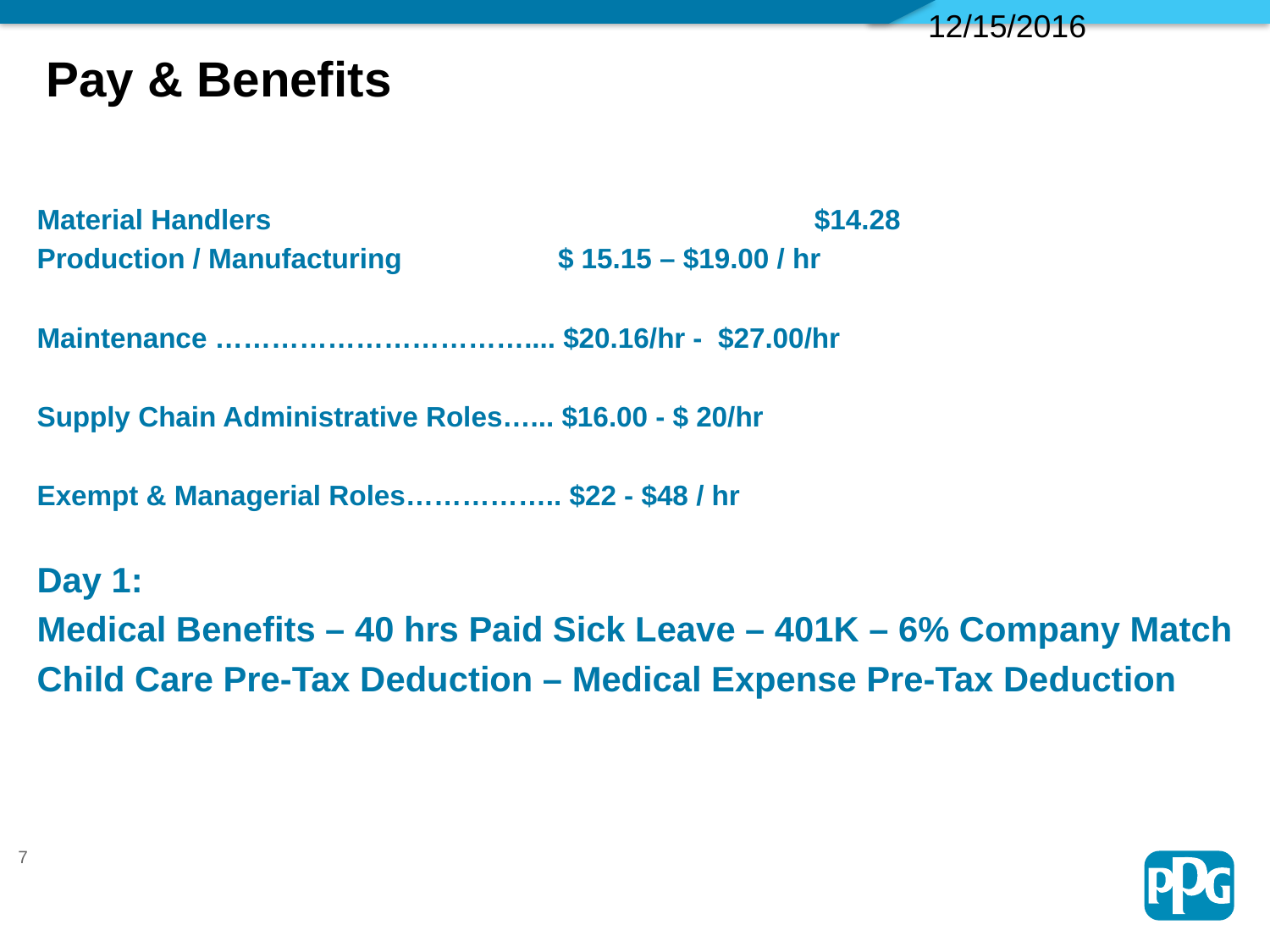

12/15/2016
# Pay & Benefits

Material Handlers     				  $14.28
Production / Manufacturing                    $ 15.15 – $19.00 / hr

Maintenance …………………………….... $20.16/hr -  $27.00/hr

Supply Chain Administrative Roles…... $16.00 - $ 20/hr

Exempt & Managerial Roles…………….. $22 - $48 / hr

Day 1:
Medical Benefits – 40 hrs Paid Sick Leave – 401K – 6% Company Match
Child Care Pre-Tax Deduction – Medical Expense Pre-Tax Deduction

7